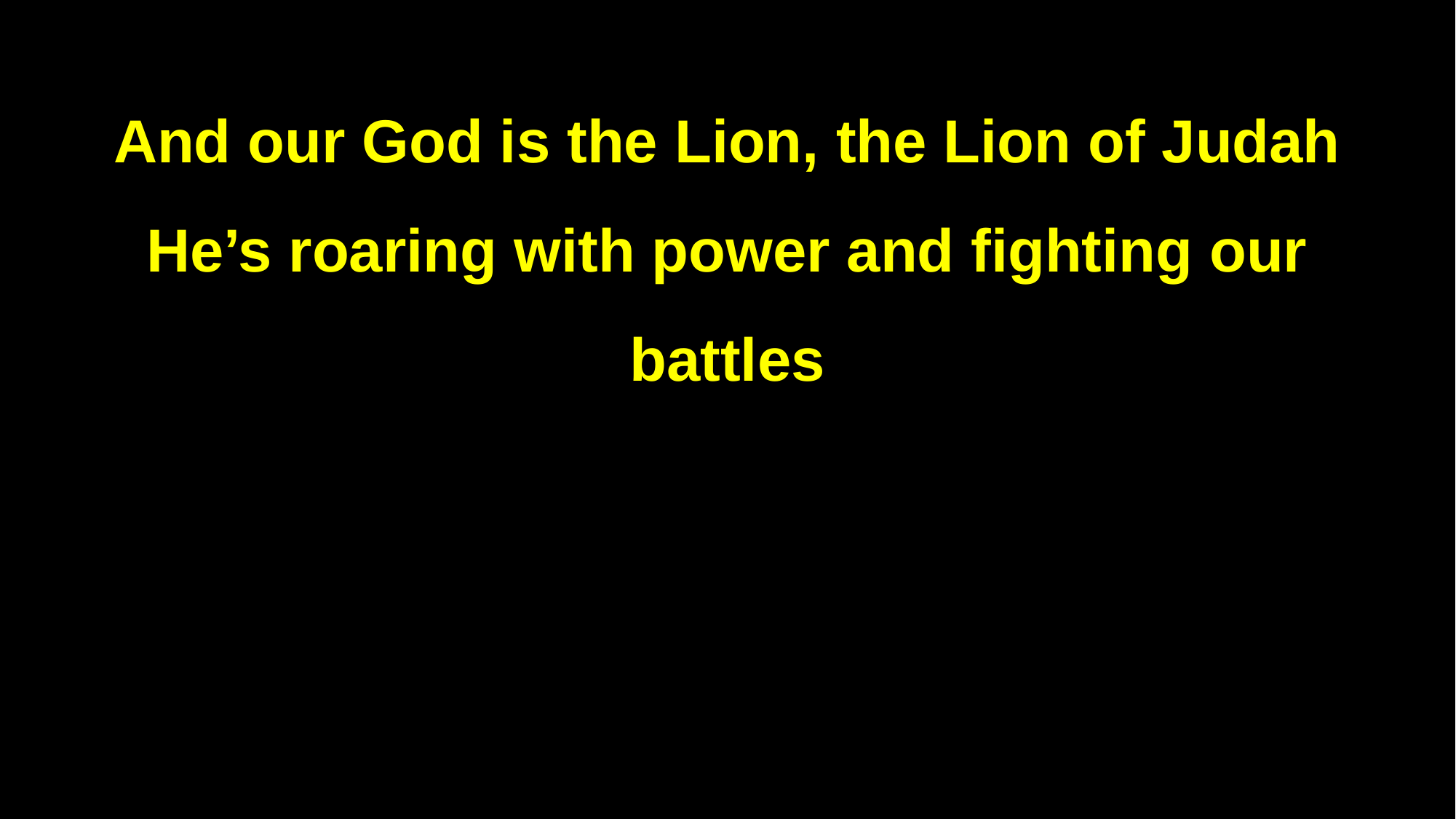

And our God is the Lion, the Lion of Judah
He’s roaring with power and fighting our battles